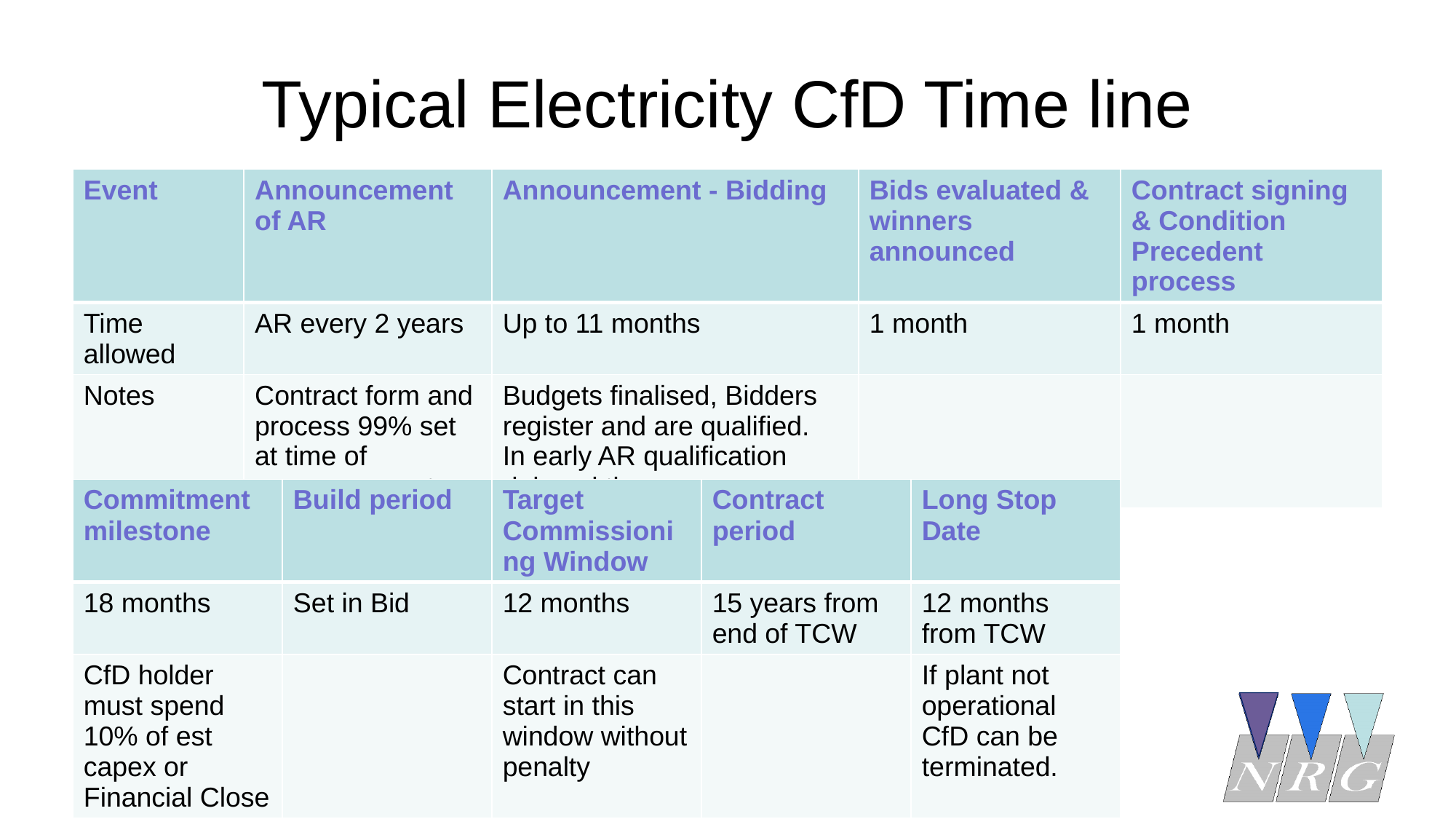

# Typical Electricity CfD Time line
| Event | Announcement of AR | Announcement - Bidding | Bids evaluated & winners announced | Contract signing & Condition Precedent process |
| --- | --- | --- | --- | --- |
| Time allowed | AR every 2 years | Up to 11 months | 1 month | 1 month |
| Notes | Contract form and process 99% set at time of announcement | Budgets finalised, Bidders register and are qualified. In early AR qualification delayed the process. |  |  |
| Commitment milestone | Build period | Target Commissioning Window | Contract period | Long Stop Date |
| --- | --- | --- | --- | --- |
| 18 months | Set in Bid | 12 months | 15 years from end of TCW | 12 months from TCW |
| CfD holder must spend 10% of est capex or Financial Close |  | Contract can start in this window without penalty |  | If plant not operational CfD can be terminated. |